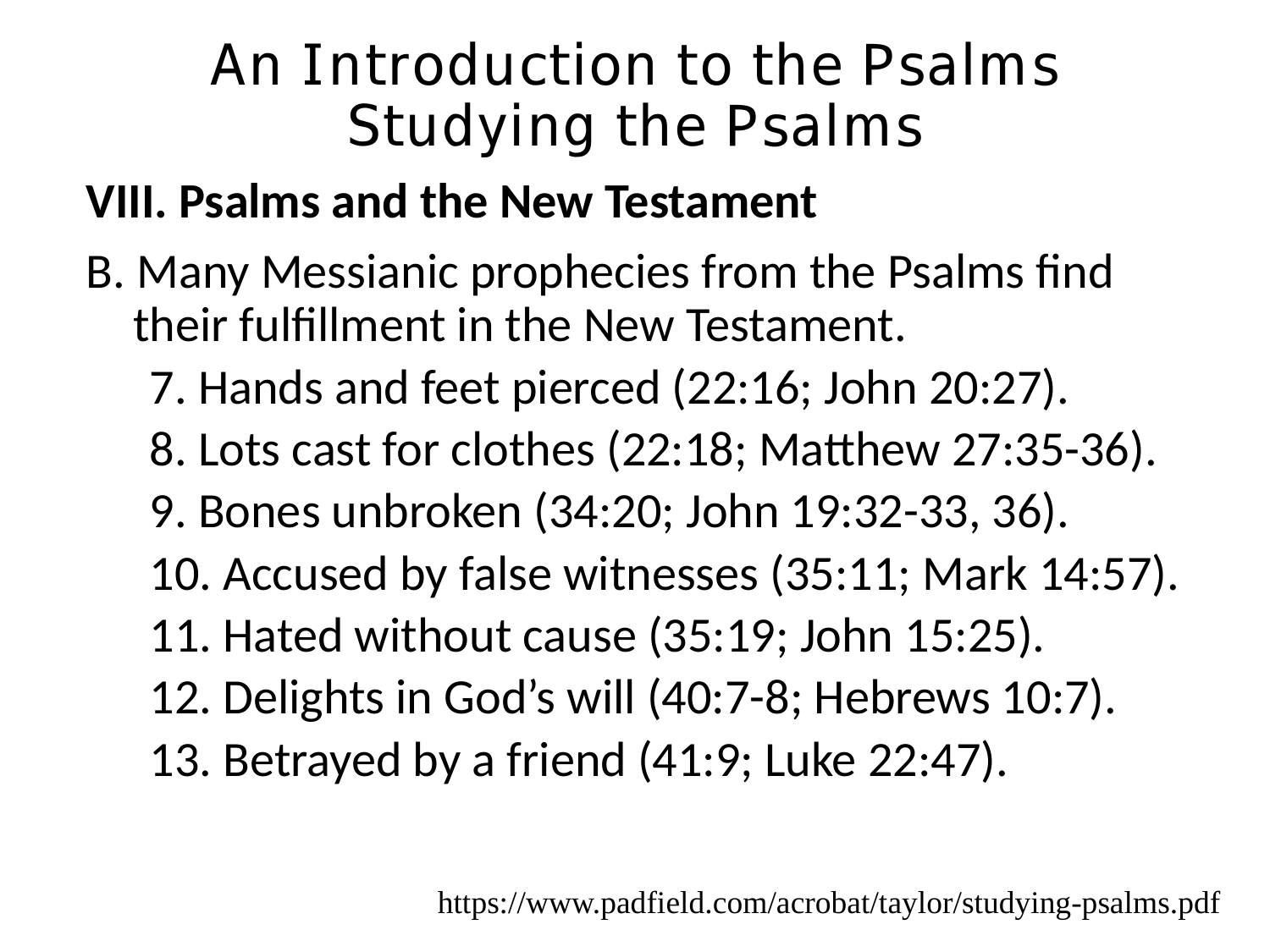

# An Introduction to the Psalms Studying the Psalms
VIII. Psalms and the New Testament
B. Many Messianic prophecies from the Psalms find their fulfillment in the New Testament.
7. Hands and feet pierced (22:16; John 20:27).
8. Lots cast for clothes (22:18; Matthew 27:35-36).
9. Bones unbroken (34:20; John 19:32-33, 36).
10. Accused by false witnesses (35:11; Mark 14:57).
11. Hated without cause (35:19; John 15:25).
12. Delights in God’s will (40:7-8; Hebrews 10:7).
13. Betrayed by a friend (41:9; Luke 22:47).
https://www.padfield.com/acrobat/taylor/studying-psalms.pdf